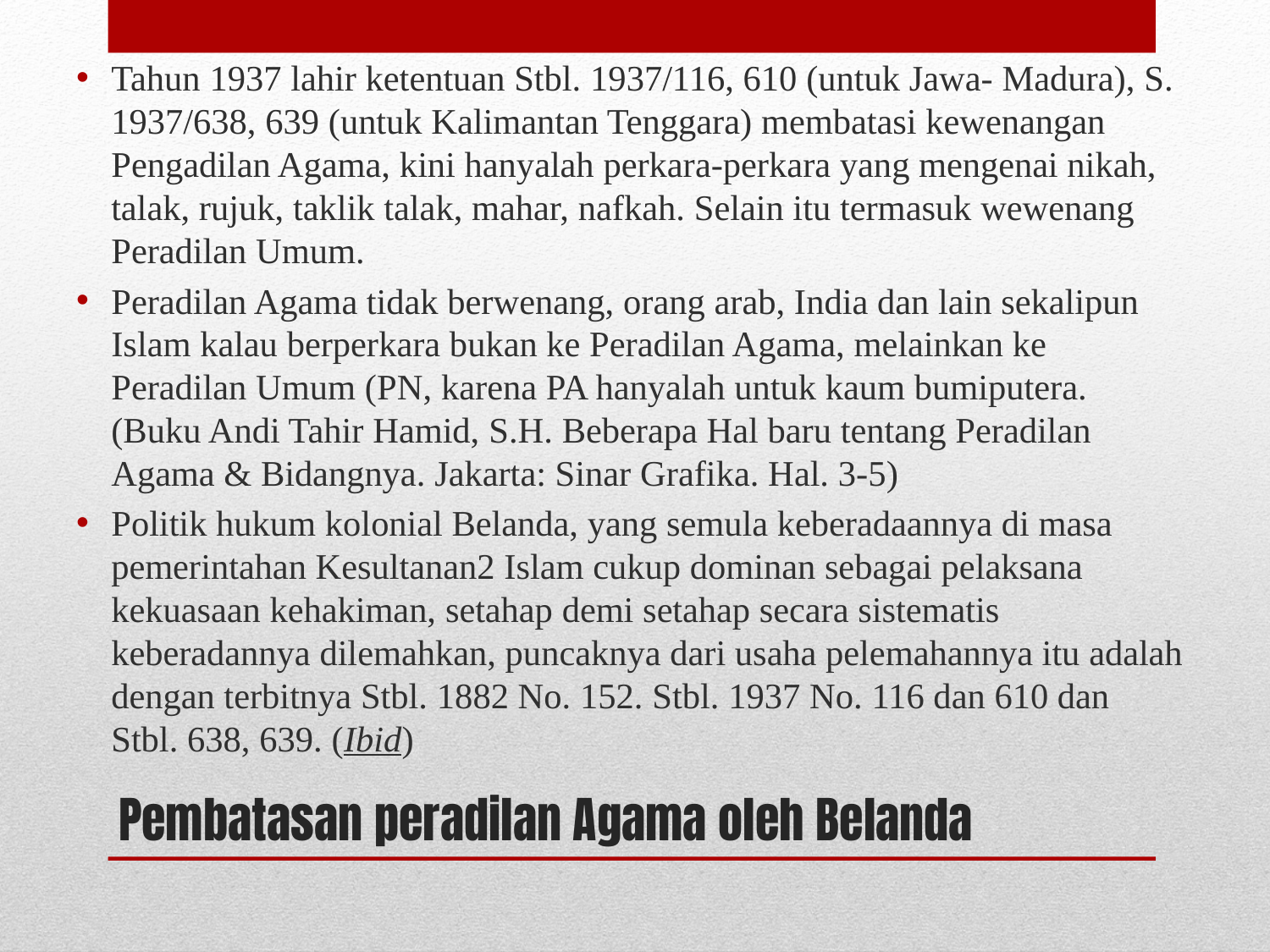

Tahun 1937 lahir ketentuan Stbl. 1937/116, 610 (untuk Jawa- Madura), S. 1937/638, 639 (untuk Kalimantan Tenggara) membatasi kewenangan Pengadilan Agama, kini hanyalah perkara-perkara yang mengenai nikah, talak, rujuk, taklik talak, mahar, nafkah. Selain itu termasuk wewenang Peradilan Umum.
Peradilan Agama tidak berwenang, orang arab, India dan lain sekalipun Islam kalau berperkara bukan ke Peradilan Agama, melainkan ke Peradilan Umum (PN, karena PA hanyalah untuk kaum bumiputera.  (Buku Andi Tahir Hamid, S.H. Beberapa Hal baru tentang Peradilan Agama & Bidangnya. Jakarta: Sinar Grafika. Hal. 3-5)
Politik hukum kolonial Belanda, yang semula keberadaannya di masa pemerintahan Kesultanan2 Islam cukup dominan sebagai pelaksana kekuasaan kehakiman, setahap demi setahap secara sistematis keberadannya dilemahkan, puncaknya dari usaha pelemahannya itu adalah dengan terbitnya Stbl. 1882 No. 152. Stbl. 1937 No. 116 dan 610 dan Stbl. 638, 639. (Ibid)
# Pembatasan peradilan Agama oleh Belanda